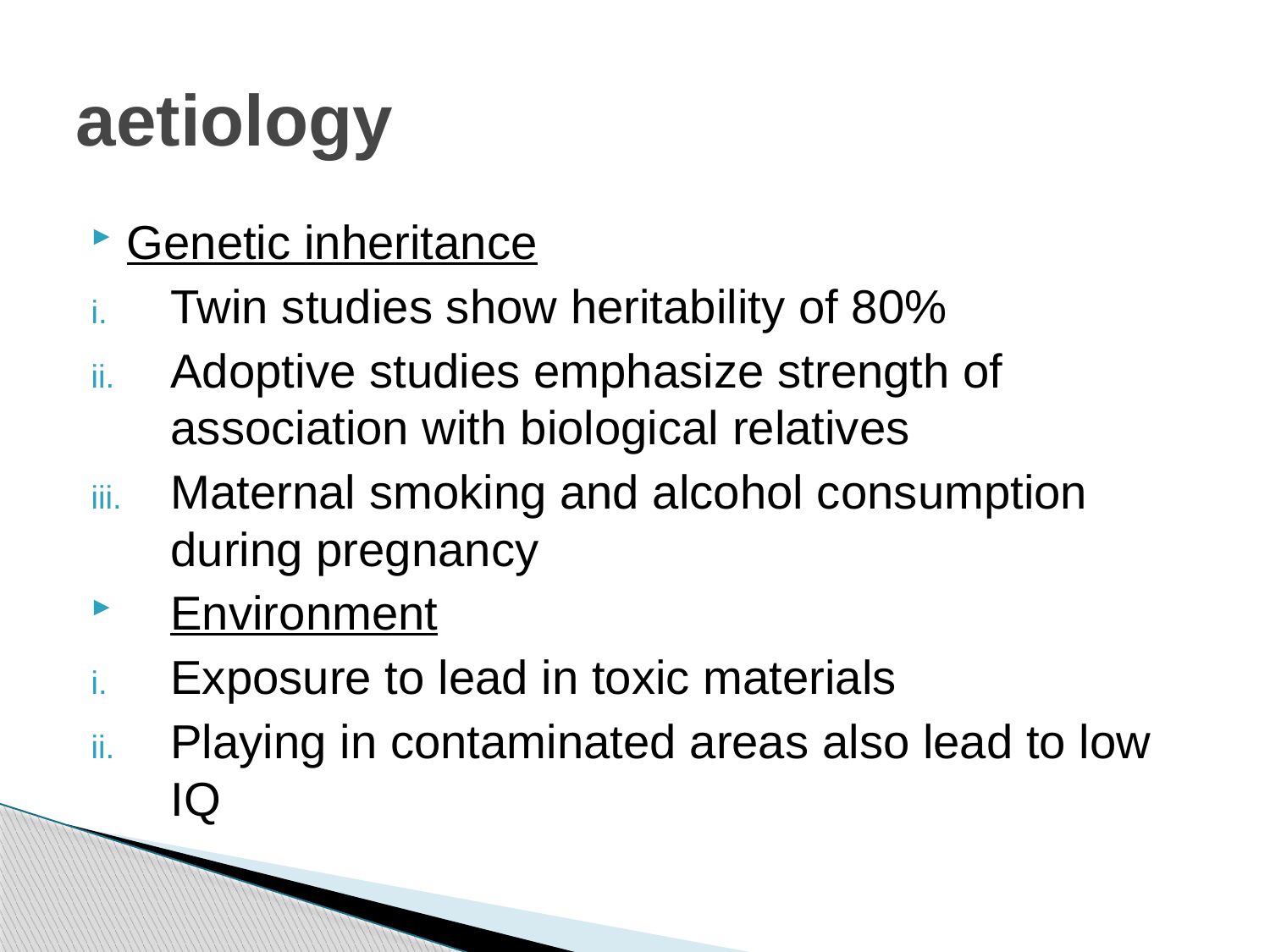

# aetiology
Genetic inheritance
Twin studies show heritability of 80%
Adoptive studies emphasize strength of association with biological relatives
Maternal smoking and alcohol consumption during pregnancy
Environment
Exposure to lead in toxic materials
Playing in contaminated areas also lead to low IQ